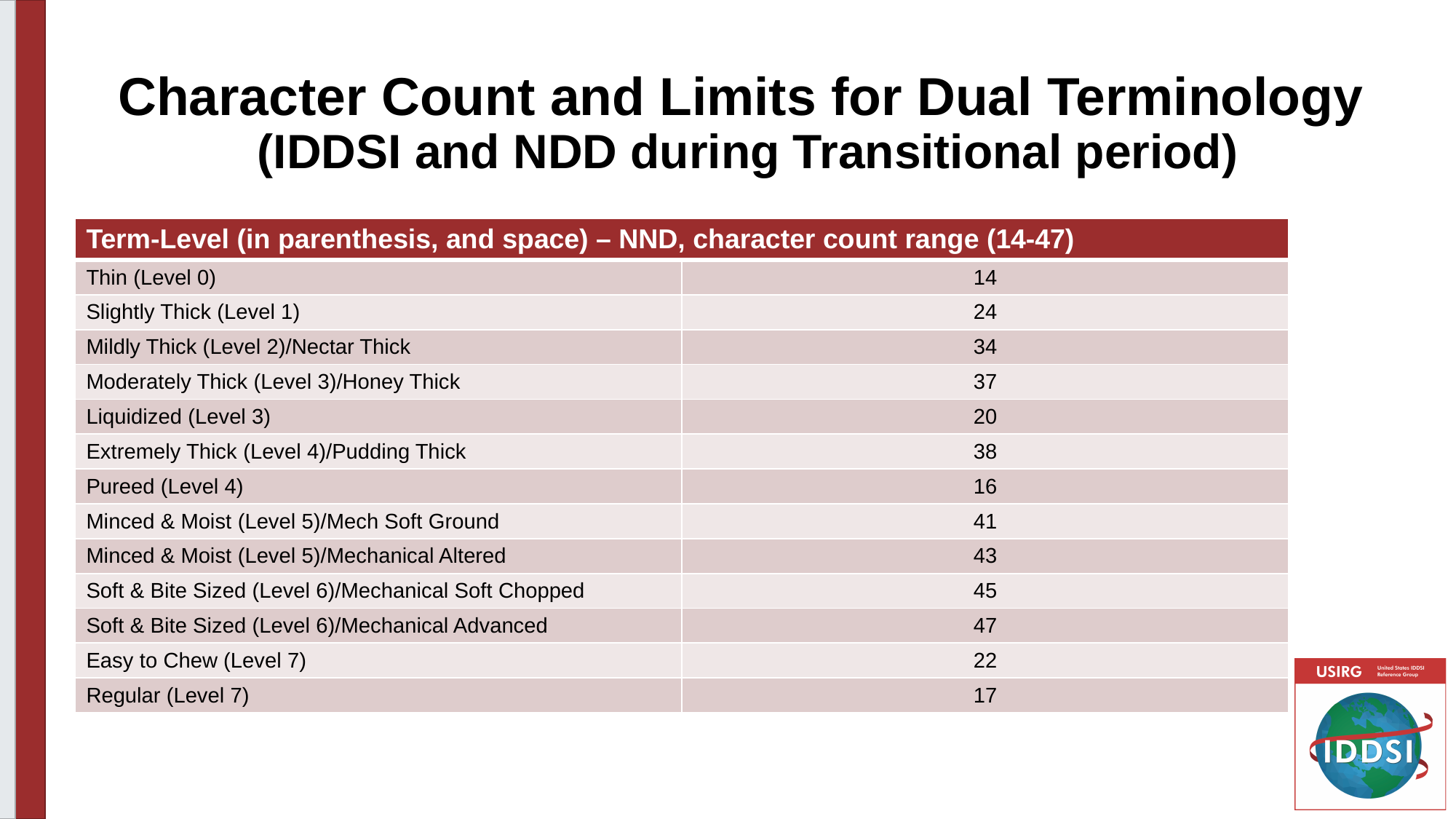

# Character Count and Limits for Dual Terminology (IDDSI and NDD during Transitional period)
| Term-Level (in parenthesis, and space) – NND, character count range (14-47) |  |
| --- | --- |
| Thin (Level 0) | 14 |
| Slightly Thick (Level 1) | 24 |
| Mildly Thick (Level 2)/Nectar Thick | 34 |
| Moderately Thick (Level 3)/Honey Thick | 37 |
| Liquidized (Level 3) | 20 |
| Extremely Thick (Level 4)/Pudding Thick | 38 |
| Pureed (Level 4) | 16 |
| Minced & Moist (Level 5)/Mech Soft Ground | 41 |
| Minced & Moist (Level 5)/Mechanical Altered | 43 |
| Soft & Bite Sized (Level 6)/Mechanical Soft Chopped | 45 |
| Soft & Bite Sized (Level 6)/Mechanical Advanced | 47 |
| Easy to Chew (Level 7) | 22 |
| Regular (Level 7) | 17 |